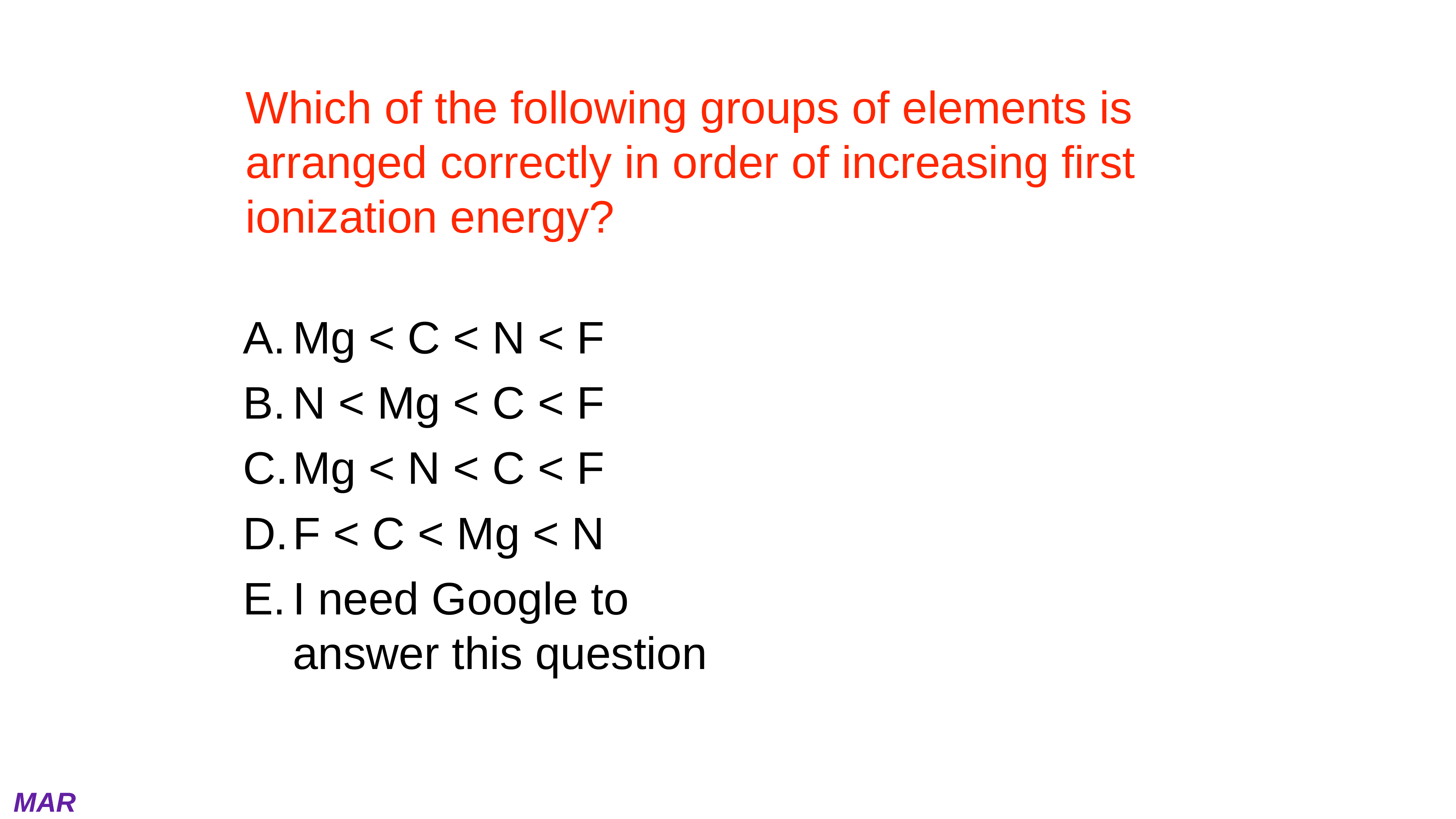

# Which of the following groups of elements is arranged correctly in order of increasing first ionization energy?
Mg < C < N < F
N < Mg < C < F
Mg < N < C < F
F < C < Mg < N
I need Google to answer this question
MAR
Enter your response on
your i>Clicker now!
Answer = A,
Mg < C < N < F

(first) ionization energy increases up and to the right

follow periodic table "up and to the right" to get answer